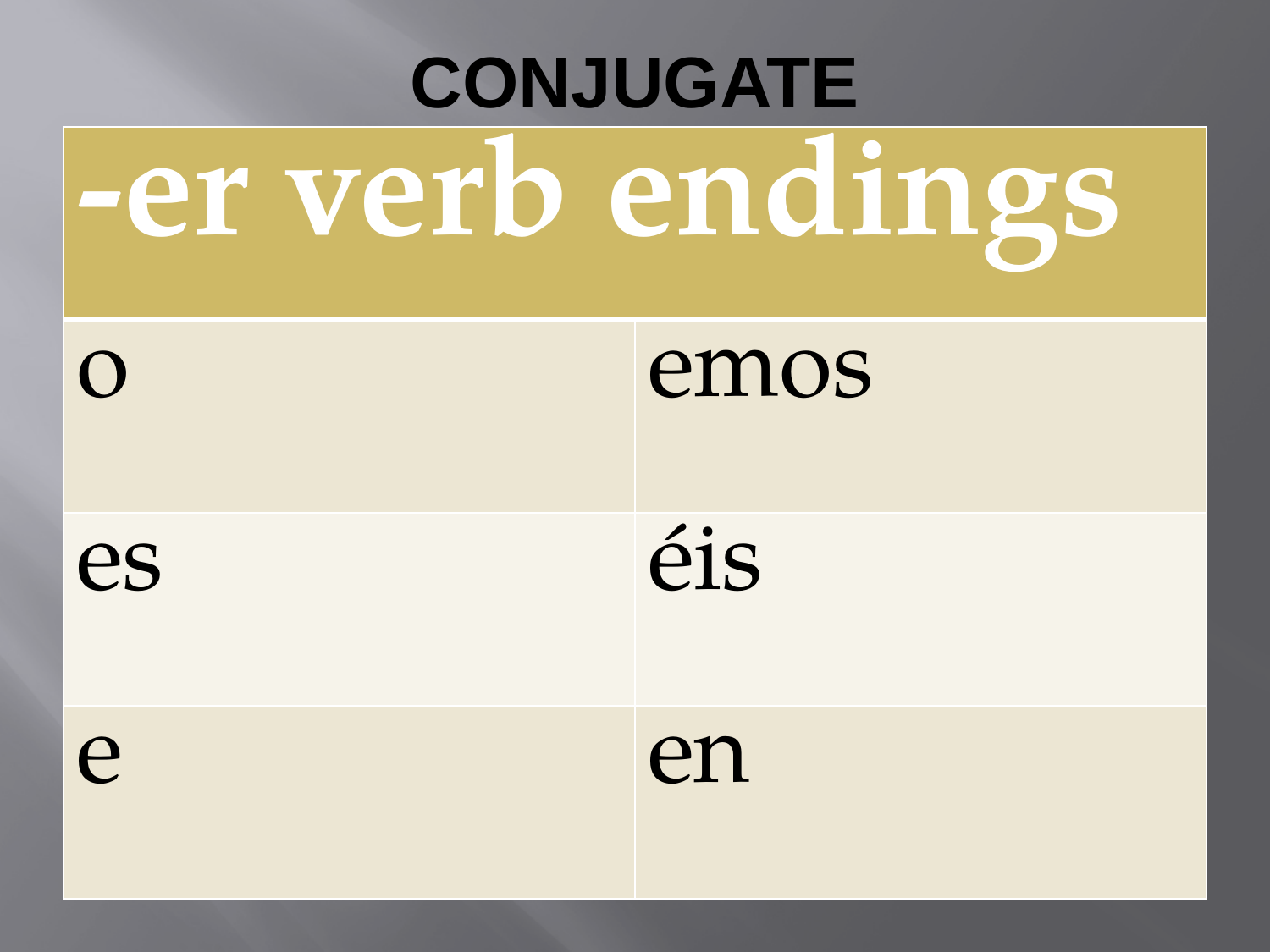

# CONJUGATE
| -er verb endings |  |
| --- | --- |
| o | emos |
| es | éis |
| e | en |